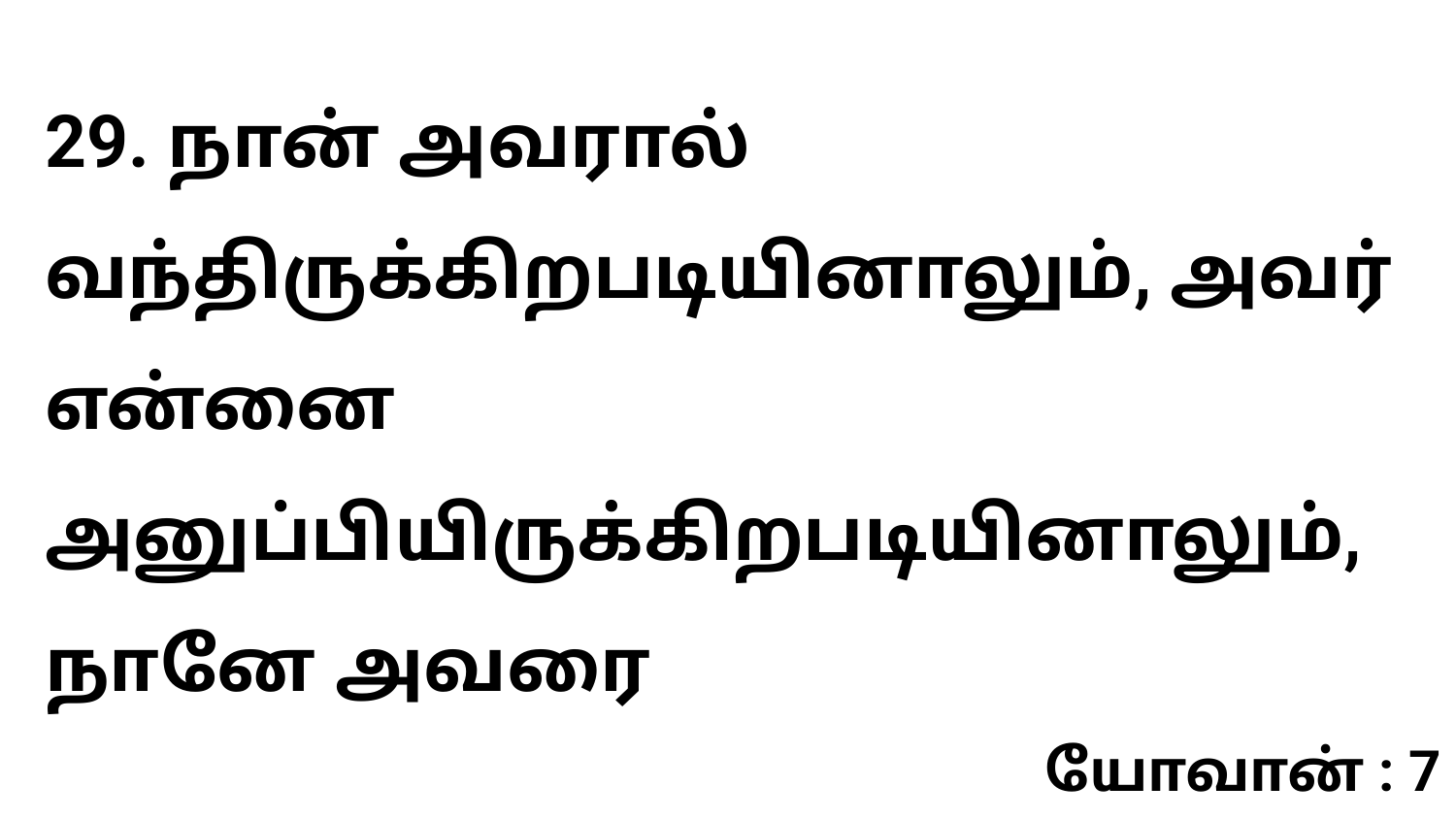

29. நான் அவரால் வந்திருக்கிறபடியினாலும், அவர் என்னை அனுப்பியிருக்கிறபடியினாலும், நானே அவரை
யோவான் : 7